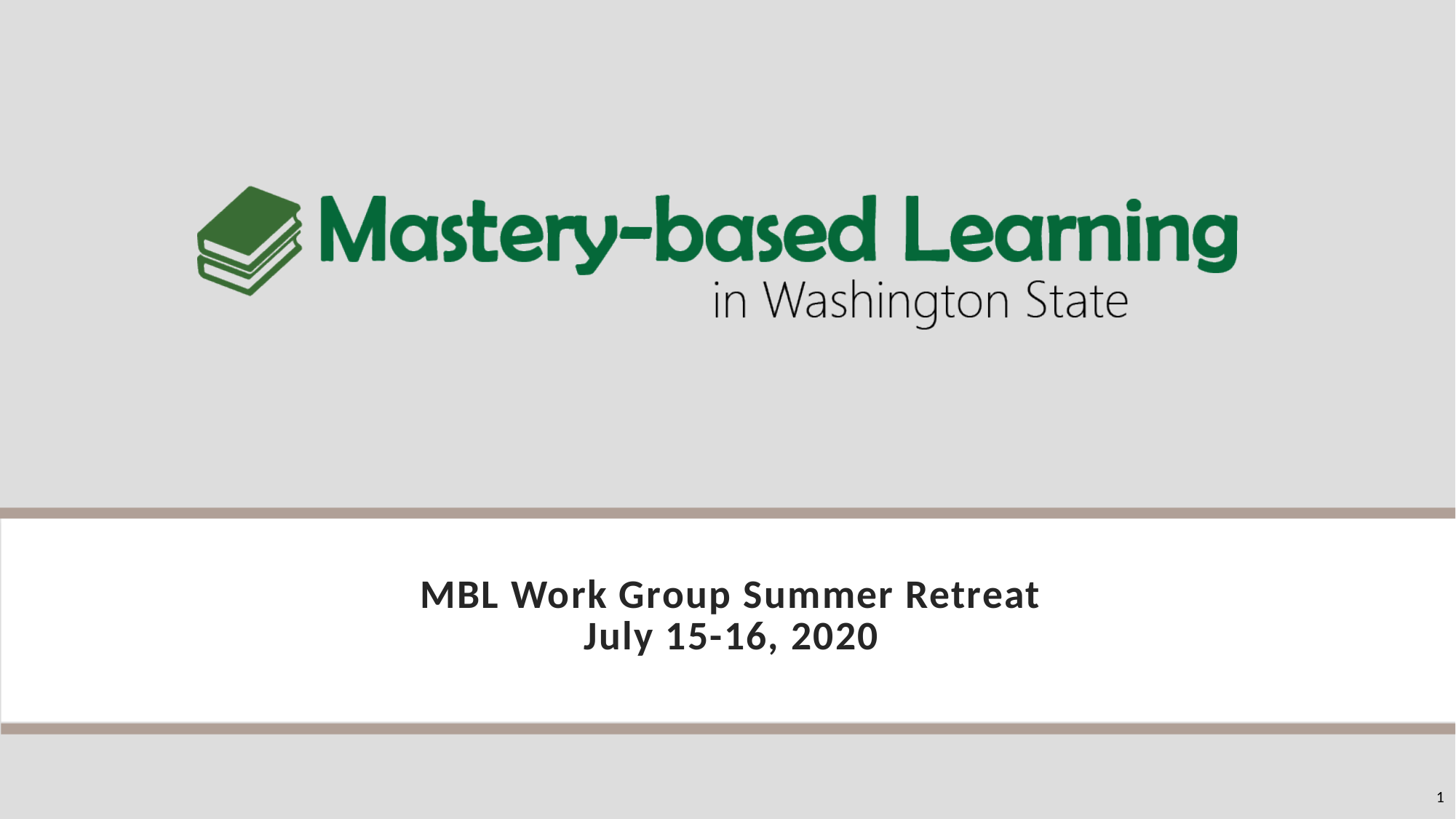

# MBL Work Group Summer Retreat July 15-16, 2020
1